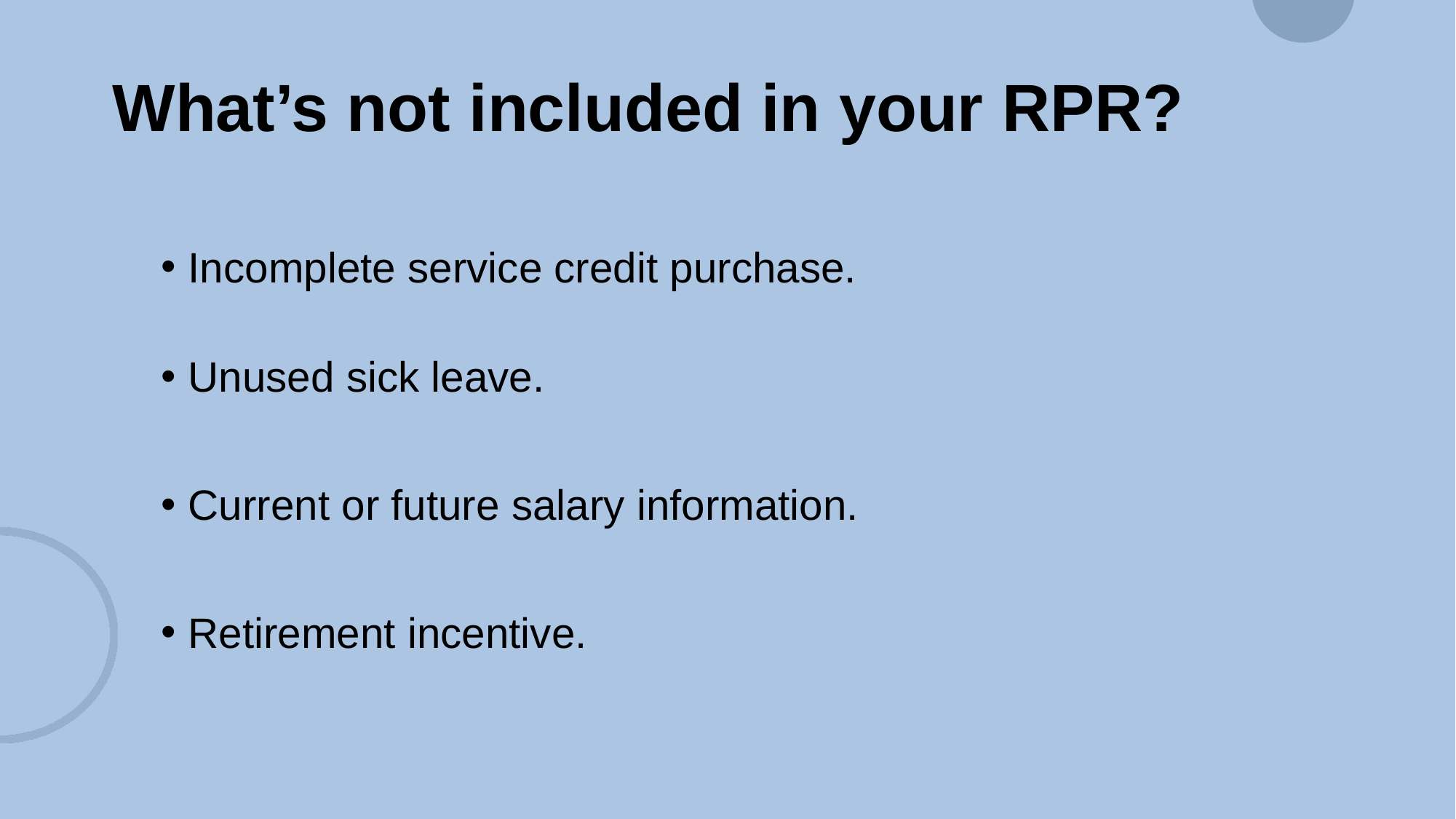

# What’s not included in your RPR?
Incomplete service credit purchase.
Unused sick leave.
Current or future salary information.
Retirement incentive.